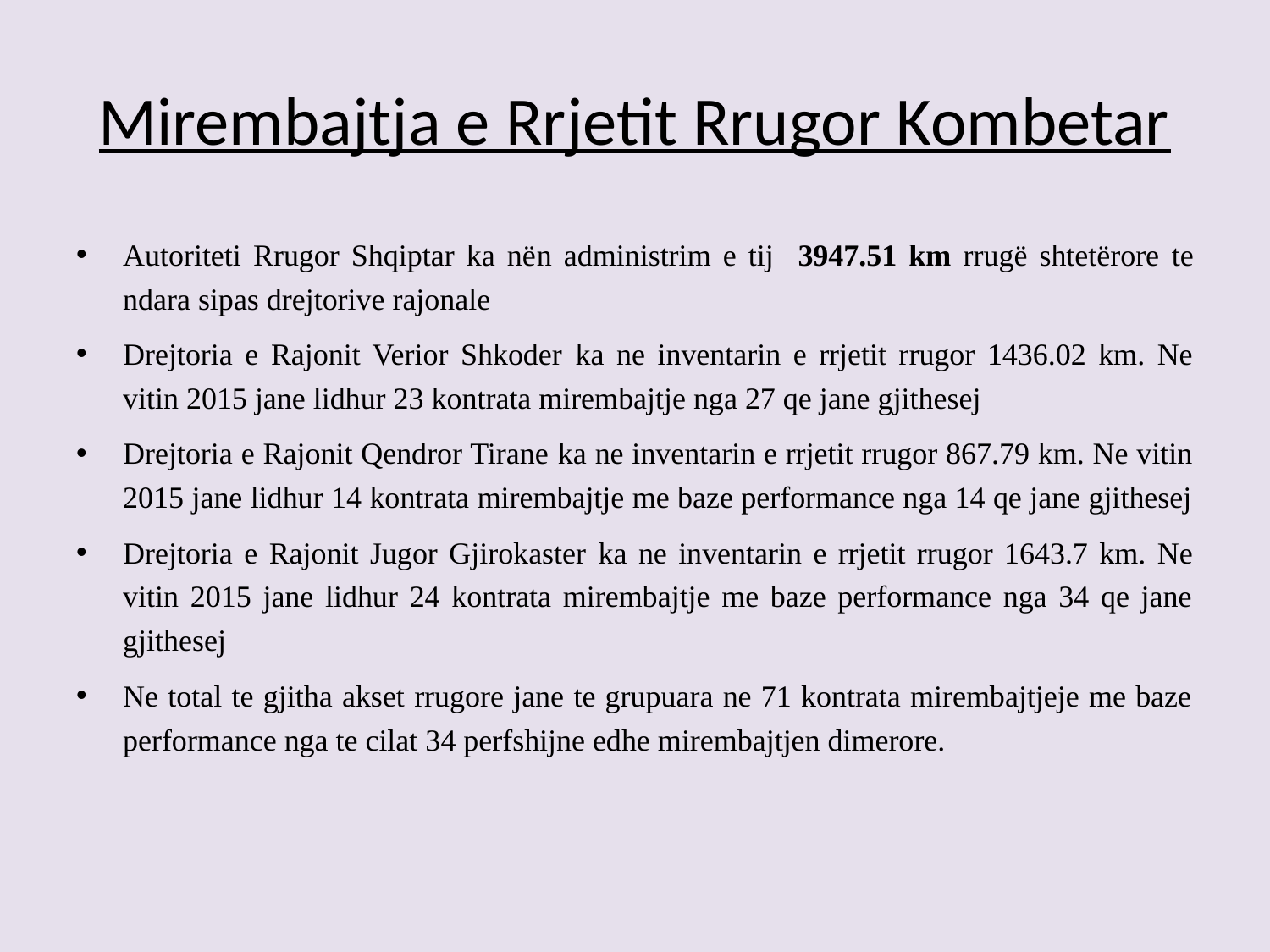

# Mirembajtja e Rrjetit Rrugor Kombetar
Autoriteti Rrugor Shqiptar ka nën administrim e tij  3947.51 km rrugë shtetërore te ndara sipas drejtorive rajonale
Drejtoria e Rajonit Verior Shkoder ka ne inventarin e rrjetit rrugor 1436.02 km. Ne vitin 2015 jane lidhur 23 kontrata mirembajtje nga 27 qe jane gjithesej
Drejtoria e Rajonit Qendror Tirane ka ne inventarin e rrjetit rrugor 867.79 km. Ne vitin 2015 jane lidhur 14 kontrata mirembajtje me baze performance nga 14 qe jane gjithesej
Drejtoria e Rajonit Jugor Gjirokaster ka ne inventarin e rrjetit rrugor 1643.7 km. Ne vitin 2015 jane lidhur 24 kontrata mirembajtje me baze performance nga 34 qe jane gjithesej
Ne total te gjitha akset rrugore jane te grupuara ne 71 kontrata mirembajtjeje me baze performance nga te cilat 34 perfshijne edhe mirembajtjen dimerore.